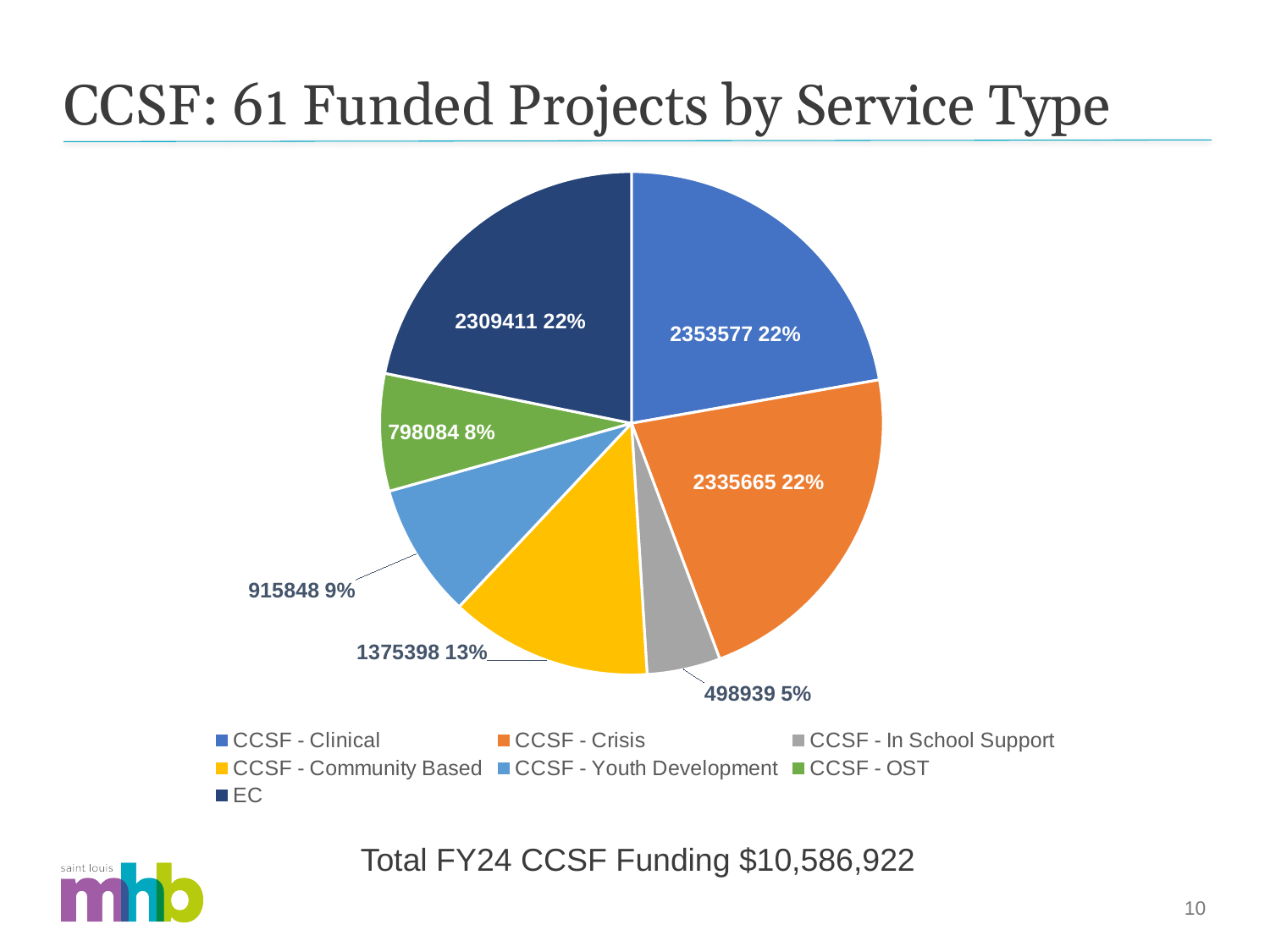

# CCSF: 61 Funded Projects by Service Type

### Chart

| Category |  |
|---|---|
| CCSF - Clinical | 2353577.0 |
| CCSF - Crisis | 2335665.0 |
| CCSF - In School Support | 498939.0 |
| CCSF - Community Based | 1375398.0 |
| CCSF - Youth Development | 915848.0 |
| CCSF - OST | 798084.0 |
| EC | 2309411.0 |
Total FY24 CCSF Funding $10,586,922
10